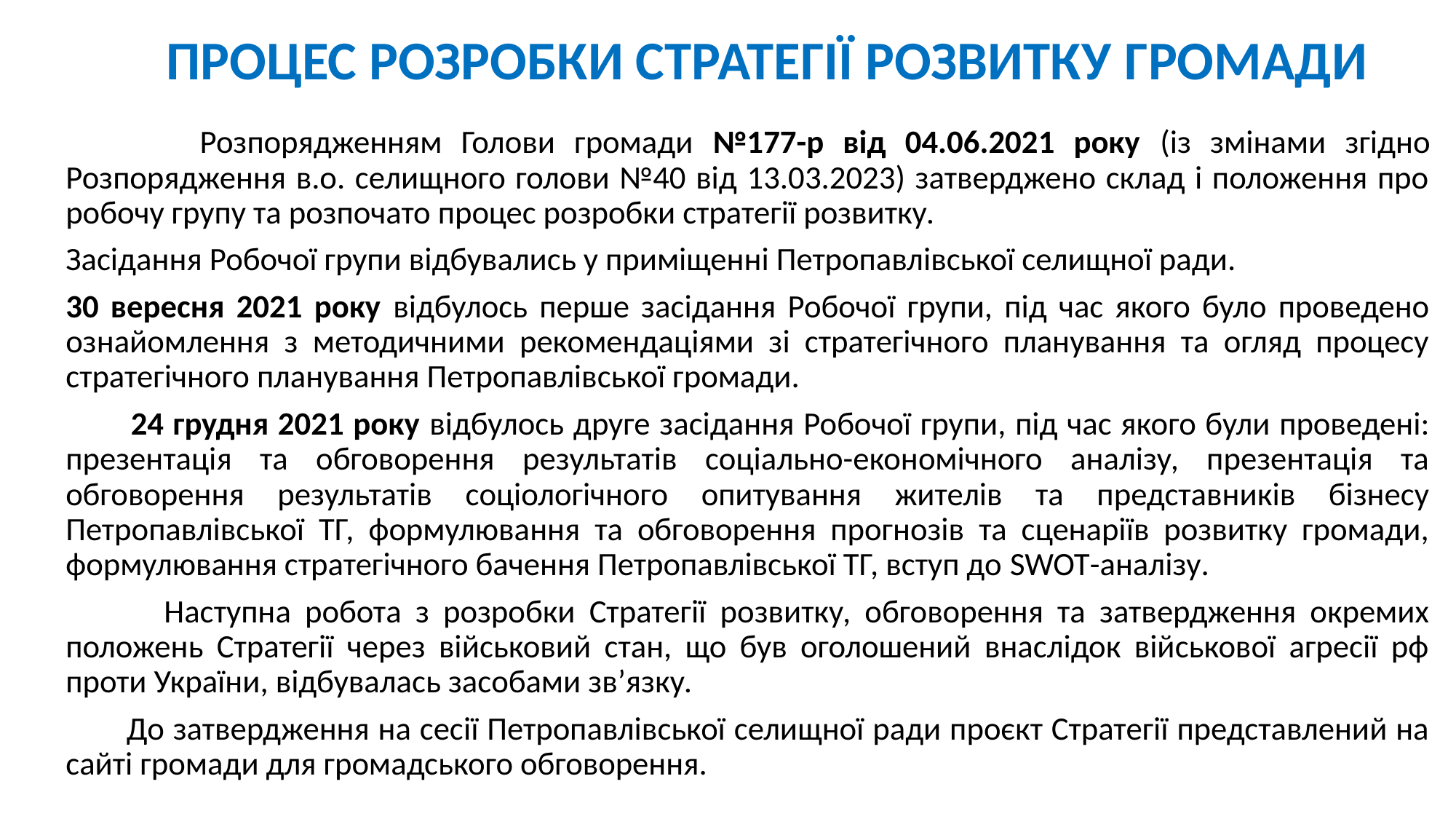

Процес розробки стратегії розвитку громади
       Розпорядженням Голови громади №177-р від 04.06.2021 року (із змінами згідно Розпорядження в.о. селищного голови №40 від 13.03.2023) затверджено склад і положення про робочу групу та розпочато процес розробки стратегії розвитку.
Засідання Робочої групи відбувались у приміщенні Петропавлівської селищної ради.
30 вересня 2021 року відбулось перше засідання Робочої групи, під час якого було проведено ознайомлення з методичними рекомендаціями зі стратегічного планування та огляд процесу стратегічного планування Петропавлівської громади.
       24 грудня 2021 року відбулось друге засідання Робочої групи, під час якого були проведені: презентація та обговорення результатів соціально-економічного аналізу, презентація та обговорення результатів соціологічного опитування жителів та представників бізнесу Петропавлівської ТГ, формулювання та обговорення прогнозів та сценаріїв розвитку громади, формулювання стратегічного бачення Петропавлівської ТГ, вступ до SWOT-аналізу.
       Наступна робота з розробки Стратегії розвитку, обговорення та затвердження окремих положень Стратегії через військовий стан, що був оголошений внаслідок військової агресії рф проти України, відбувалась засобами зв’язку.
       До затвердження на сесії Петропавлівської селищної ради проєкт Стратегії представлений на сайті громади для громадського обговорення.